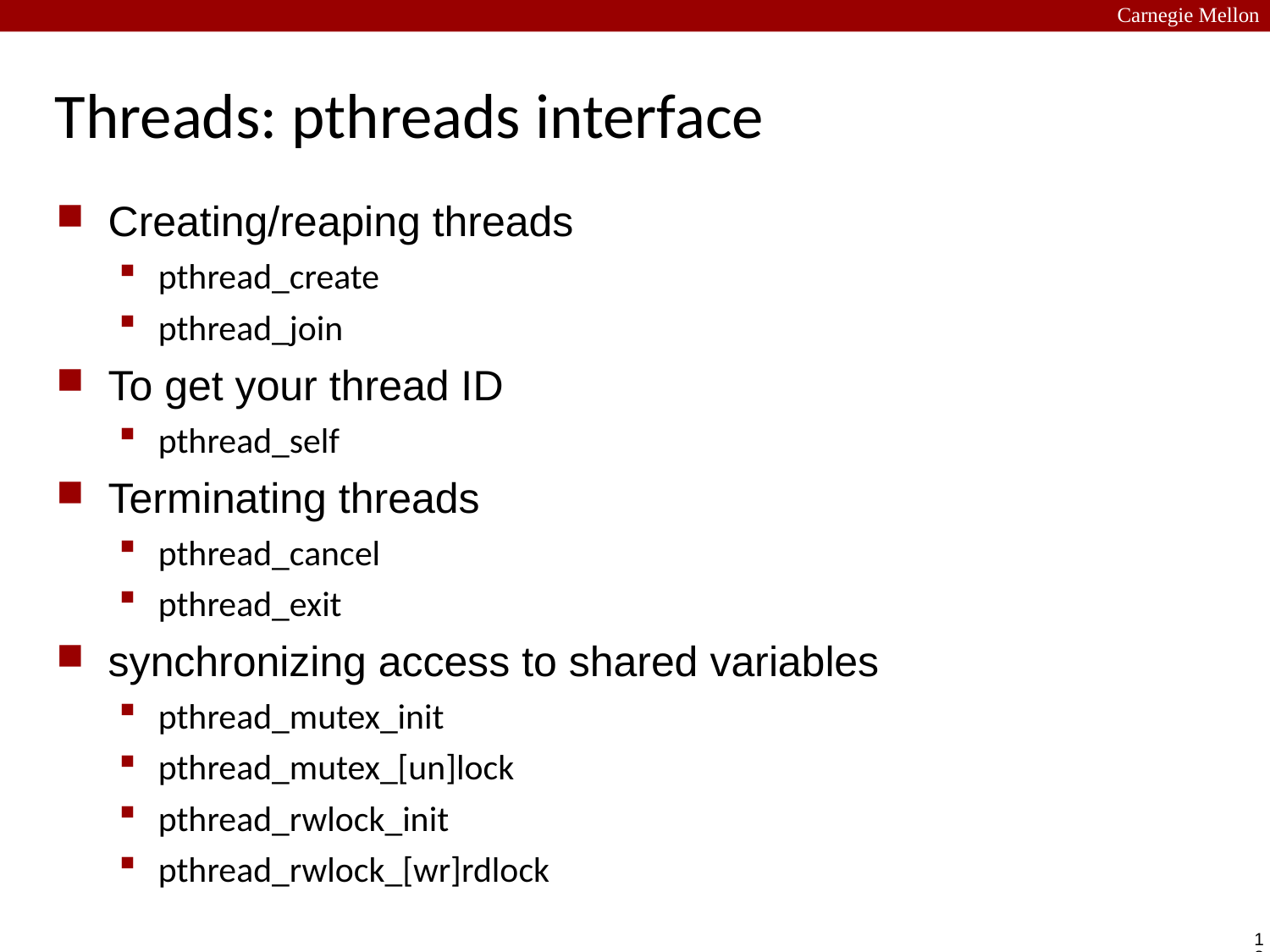

Carnegie Mellon
# Threads: pthreads interface
Creating/reaping threads
pthread_create
pthread_join
To get your thread ID
pthread_self
Terminating threads
pthread_cancel
pthread_exit
synchronizing access to shared variables
pthread_mutex_init
pthread_mutex_[un]lock
pthread_rwlock_init
pthread_rwlock_[wr]rdlock
18